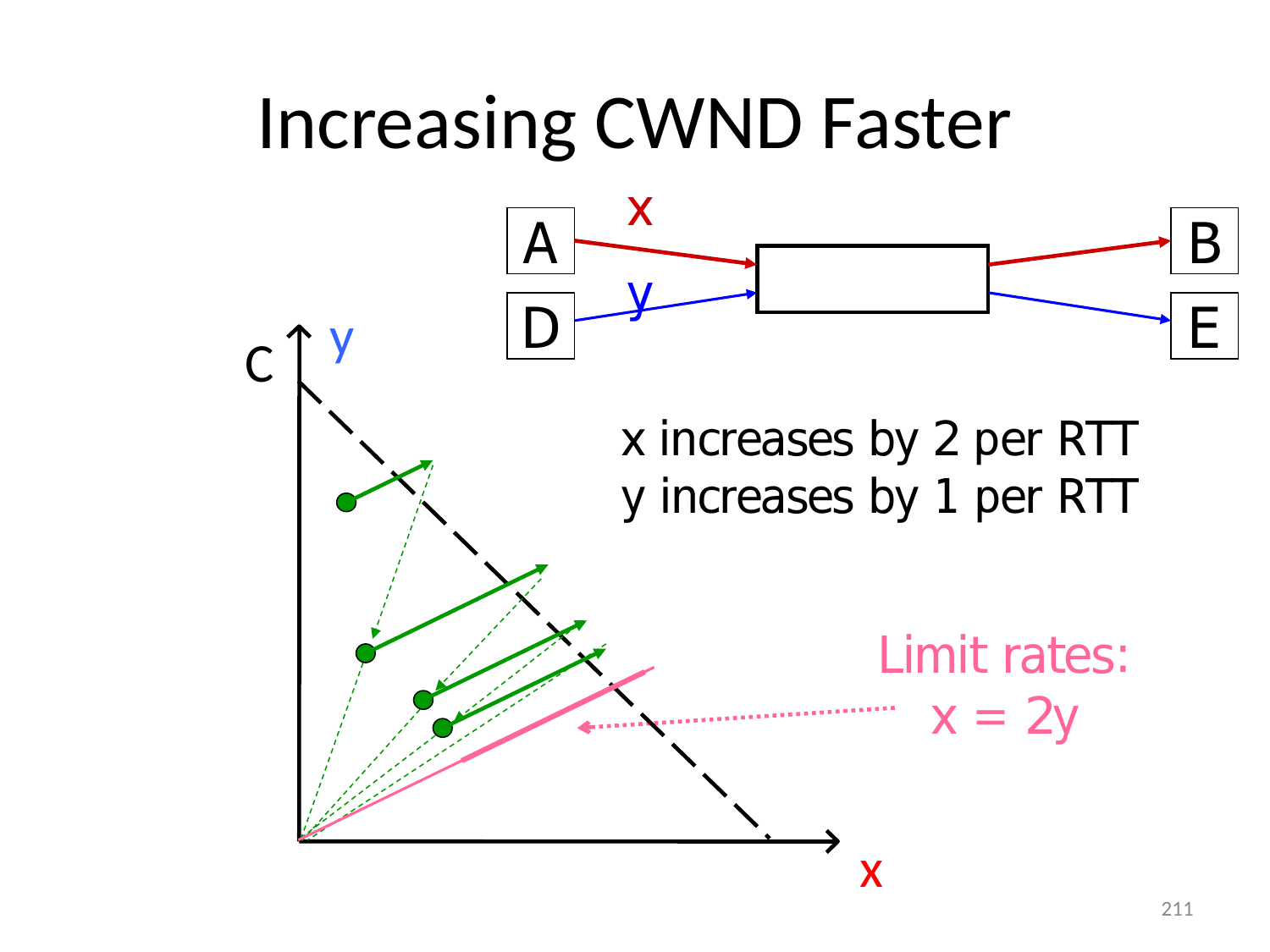

# Increasing CWND Faster

x

A
B

y
D

E

y

C

x increases by 2 per RTT
y increases by 1 per RTT

Limit rates:
x = 2y

x

211